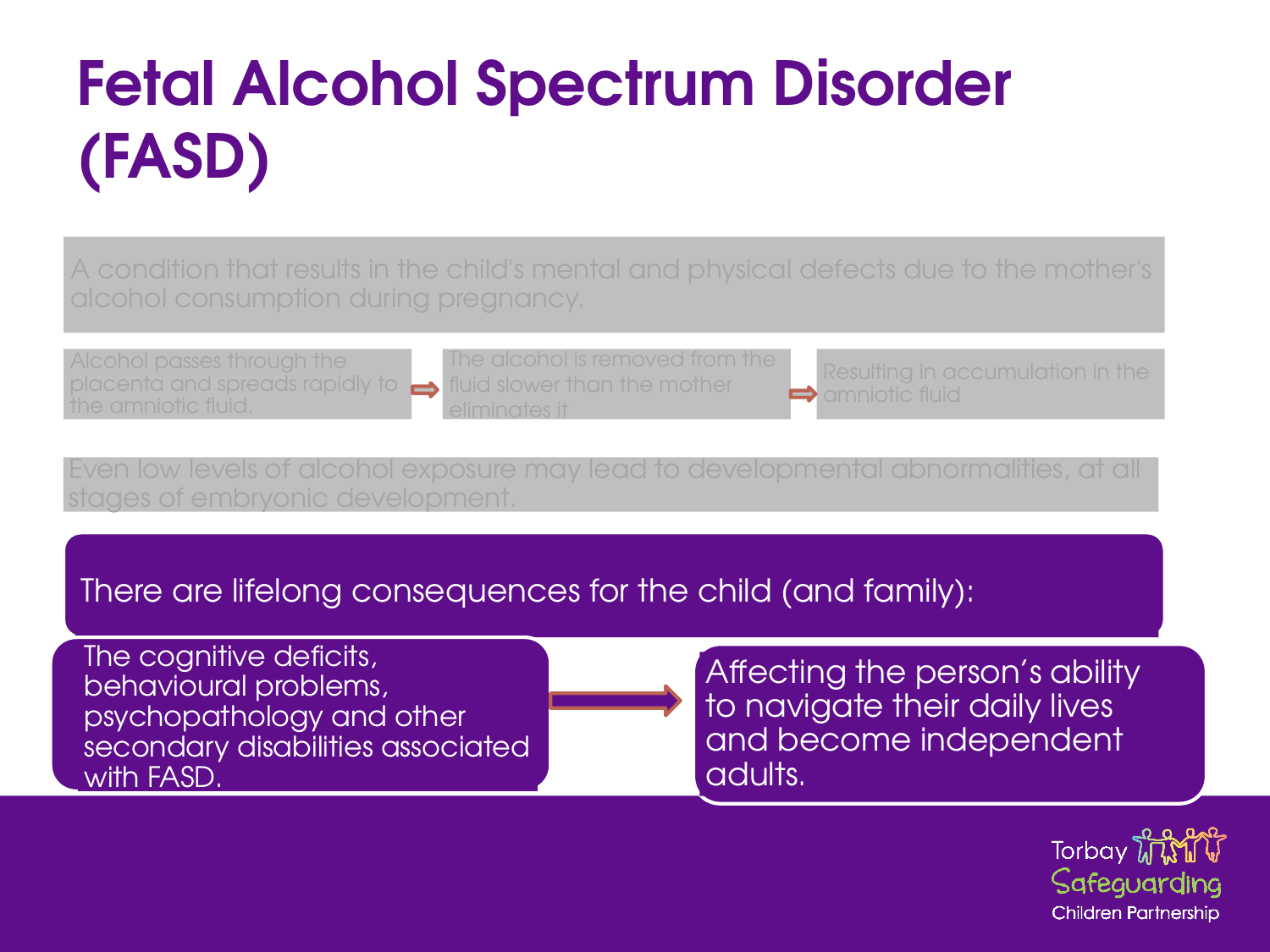

# Fetal Alcohol Spectrum Disorder (FASD)

A condition that results in the child's mental and physical defects due to the mother's alcohol consumption during pregnancy.
Alcohol passes through the placenta and spreads rapidly to the amniotic fluid.
The alcohol is removed from the fluid slower than the mother eliminates it
Resulting in accumulation in the amniotic fluid

Even low levels of alcohol exposure may lead to developmental abnormalities, at all stages of embryonic development.

There are lifelong consequences for the child (and family):

The cognitive deficits, behavioural problems, psychopathology and other secondary disabilities associated with FASD.

Affecting the person’s ability to navigate their daily lives and become independent adults.